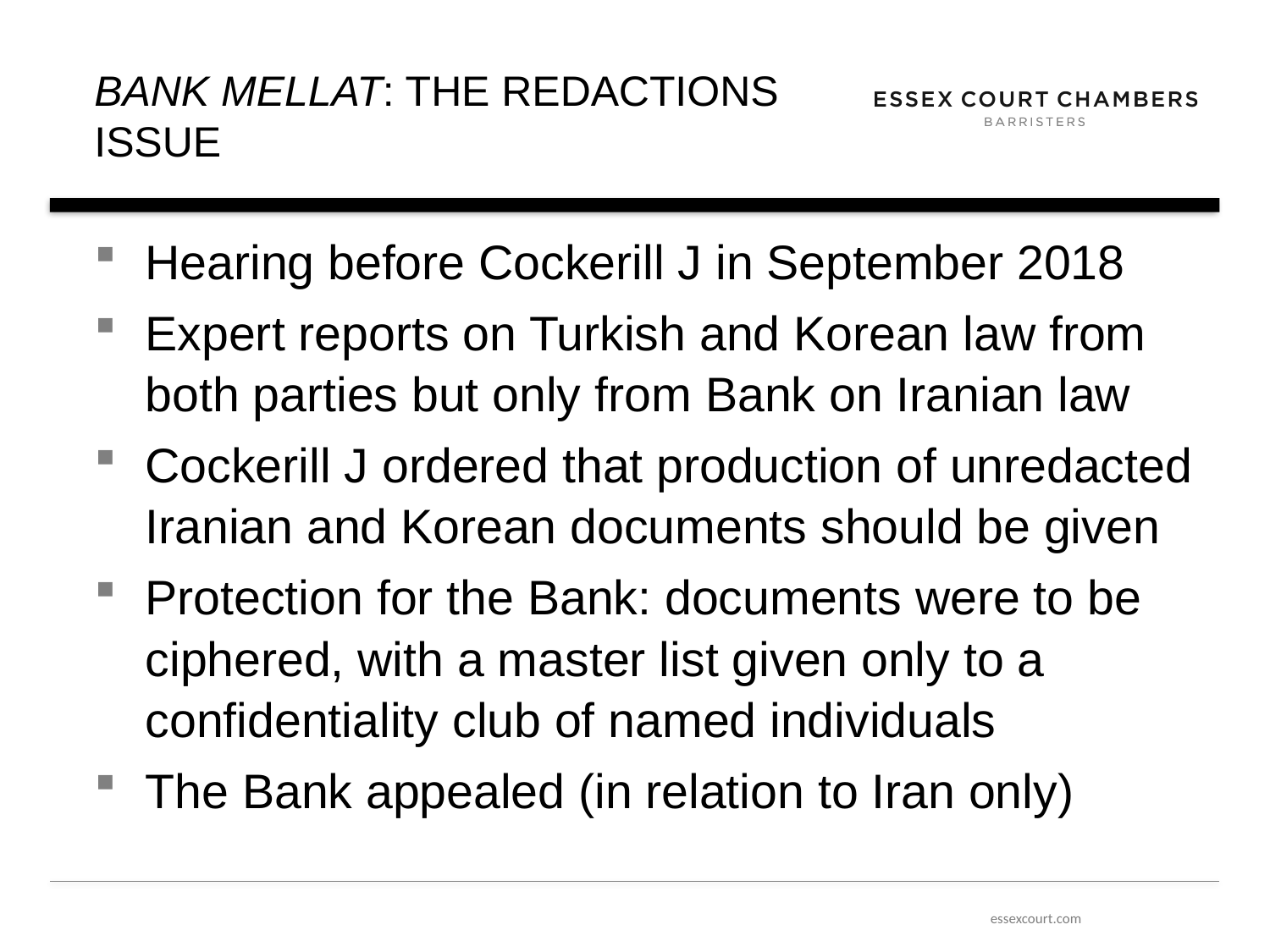

# BANK MELLAT: THE REDACTIONS ISSUE
Hearing before Cockerill J in September 2018
Expert reports on Turkish and Korean law from both parties but only from Bank on Iranian law
Cockerill J ordered that production of unredacted Iranian and Korean documents should be given
Protection for the Bank: documents were to be ciphered, with a master list given only to a confidentiality club of named individuals
The Bank appealed (in relation to Iran only)